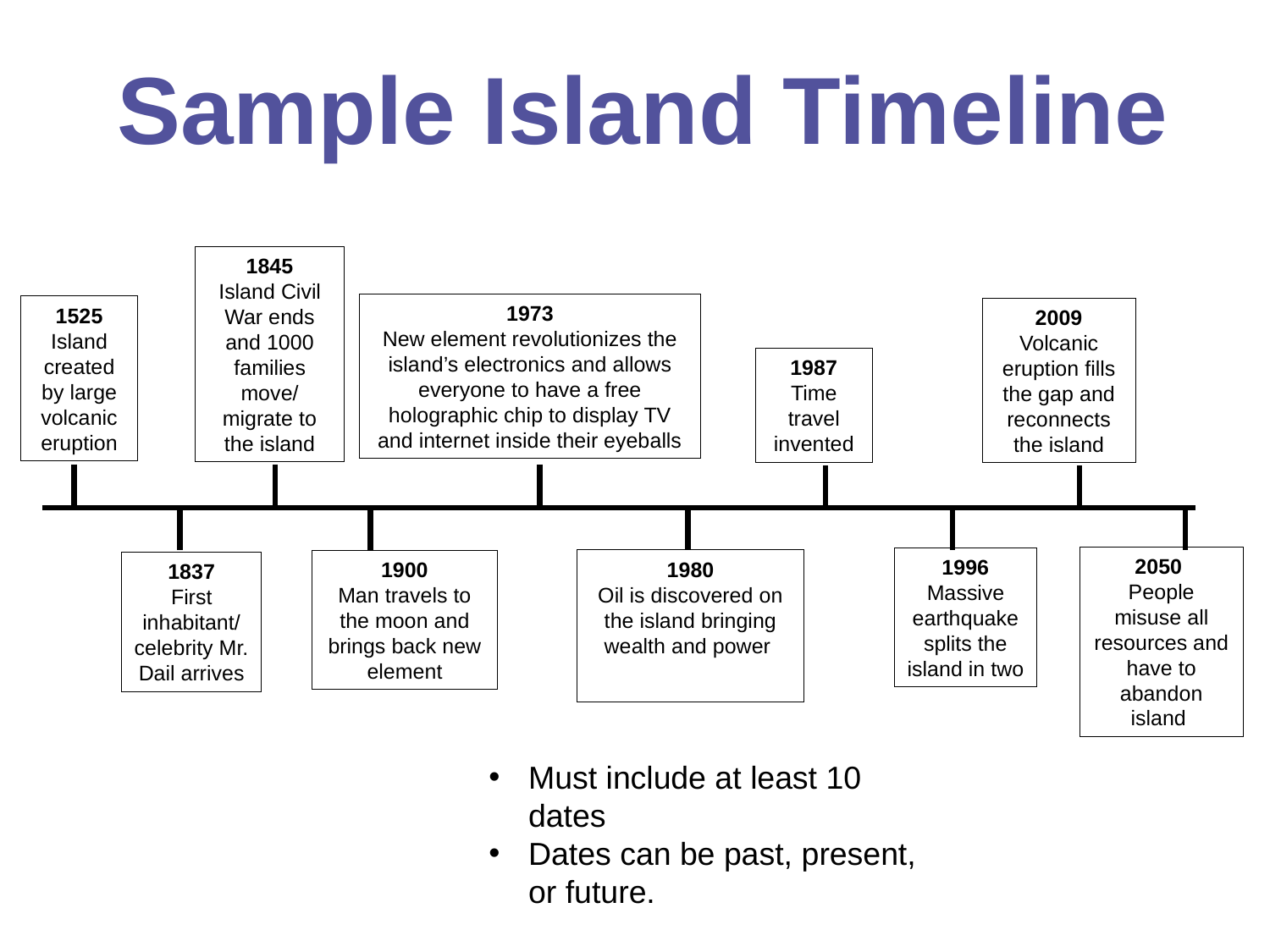

Sample Island Timeline
1845
Island Civil War ends and 1000 families move/ migrate to the island
1973
New element revolutionizes the island’s electronics and allows everyone to have a free holographic chip to display TV and internet inside their eyeballs
1525 Island created by large volcanic eruption
2009
Volcanic eruption fills the gap and reconnects the island
1987
Time travel invented
2050
People misuse all resources and have to abandon island
1996
Massive earthquake splits the island in two
1900
Man travels to the moon and brings back new element
1980
Oil is discovered on the island bringing wealth and power

1837
First inhabitant/ celebrity Mr. Dail arrives
Must include at least 10 dates
Dates can be past, present, or future.